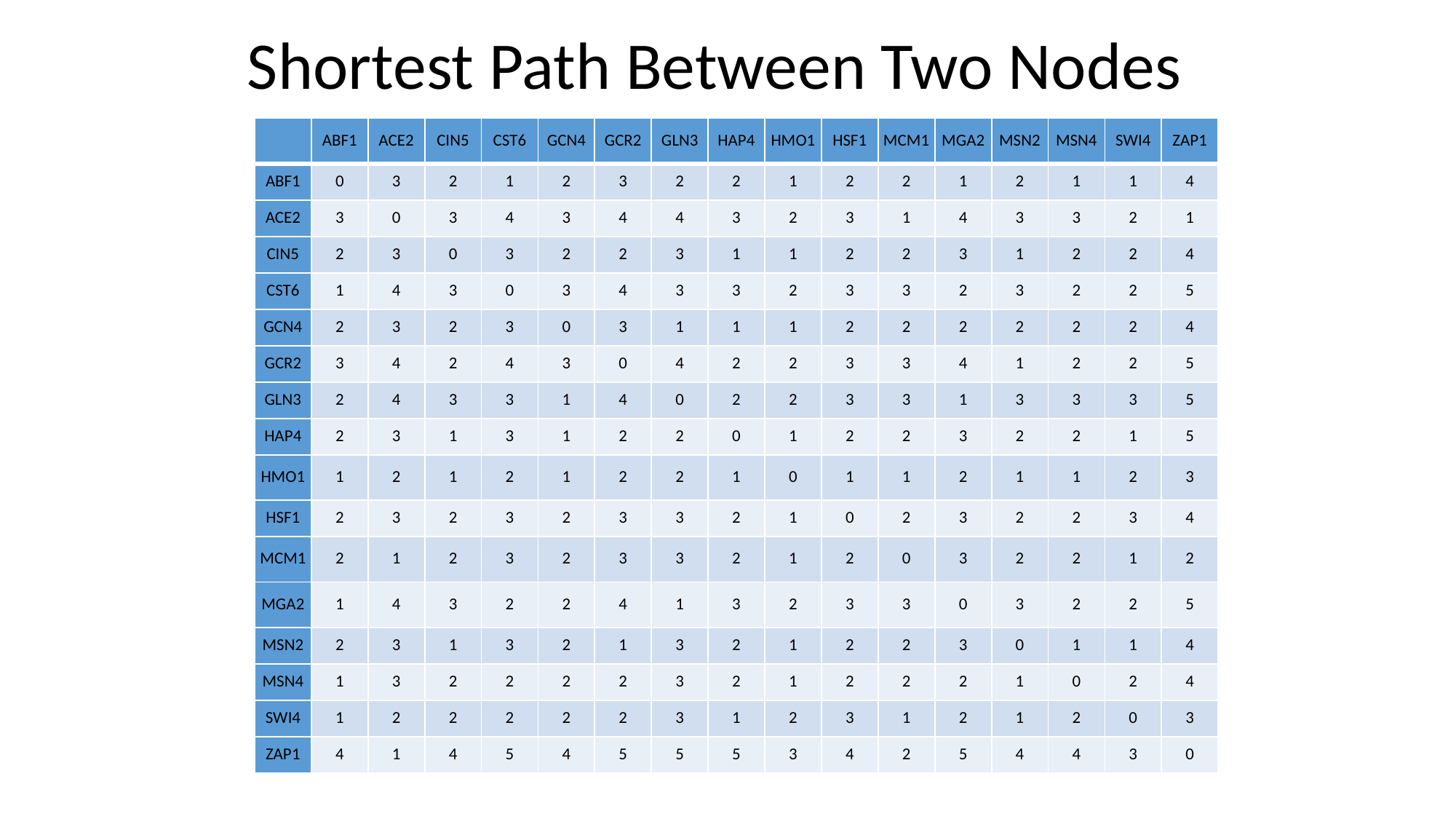

# Shortest Path Between Two Nodes
|  | ABF1 | ACE2 | CIN5 | CST6 | GCN4 | GCR2 | GLN3 | HAP4 | HMO1 | HSF1 | MCM1 | MGA2 | MSN2 | MSN4 | SWI4 | ZAP1 |
| --- | --- | --- | --- | --- | --- | --- | --- | --- | --- | --- | --- | --- | --- | --- | --- | --- |
| ABF1 | 0 | 3 | 2 | 1 | 2 | 3 | 2 | 2 | 1 | 2 | 2 | 1 | 2 | 1 | 1 | 4 |
| ACE2 | 3 | 0 | 3 | 4 | 3 | 4 | 4 | 3 | 2 | 3 | 1 | 4 | 3 | 3 | 2 | 1 |
| CIN5 | 2 | 3 | 0 | 3 | 2 | 2 | 3 | 1 | 1 | 2 | 2 | 3 | 1 | 2 | 2 | 4 |
| CST6 | 1 | 4 | 3 | 0 | 3 | 4 | 3 | 3 | 2 | 3 | 3 | 2 | 3 | 2 | 2 | 5 |
| GCN4 | 2 | 3 | 2 | 3 | 0 | 3 | 1 | 1 | 1 | 2 | 2 | 2 | 2 | 2 | 2 | 4 |
| GCR2 | 3 | 4 | 2 | 4 | 3 | 0 | 4 | 2 | 2 | 3 | 3 | 4 | 1 | 2 | 2 | 5 |
| GLN3 | 2 | 4 | 3 | 3 | 1 | 4 | 0 | 2 | 2 | 3 | 3 | 1 | 3 | 3 | 3 | 5 |
| HAP4 | 2 | 3 | 1 | 3 | 1 | 2 | 2 | 0 | 1 | 2 | 2 | 3 | 2 | 2 | 1 | 5 |
| HMO1 | 1 | 2 | 1 | 2 | 1 | 2 | 2 | 1 | 0 | 1 | 1 | 2 | 1 | 1 | 2 | 3 |
| HSF1 | 2 | 3 | 2 | 3 | 2 | 3 | 3 | 2 | 1 | 0 | 2 | 3 | 2 | 2 | 3 | 4 |
| MCM1 | 2 | 1 | 2 | 3 | 2 | 3 | 3 | 2 | 1 | 2 | 0 | 3 | 2 | 2 | 1 | 2 |
| MGA2 | 1 | 4 | 3 | 2 | 2 | 4 | 1 | 3 | 2 | 3 | 3 | 0 | 3 | 2 | 2 | 5 |
| MSN2 | 2 | 3 | 1 | 3 | 2 | 1 | 3 | 2 | 1 | 2 | 2 | 3 | 0 | 1 | 1 | 4 |
| MSN4 | 1 | 3 | 2 | 2 | 2 | 2 | 3 | 2 | 1 | 2 | 2 | 2 | 1 | 0 | 2 | 4 |
| SWI4 | 1 | 2 | 2 | 2 | 2 | 2 | 3 | 1 | 2 | 3 | 1 | 2 | 1 | 2 | 0 | 3 |
| ZAP1 | 4 | 1 | 4 | 5 | 4 | 5 | 5 | 5 | 3 | 4 | 2 | 5 | 4 | 4 | 3 | 0 |